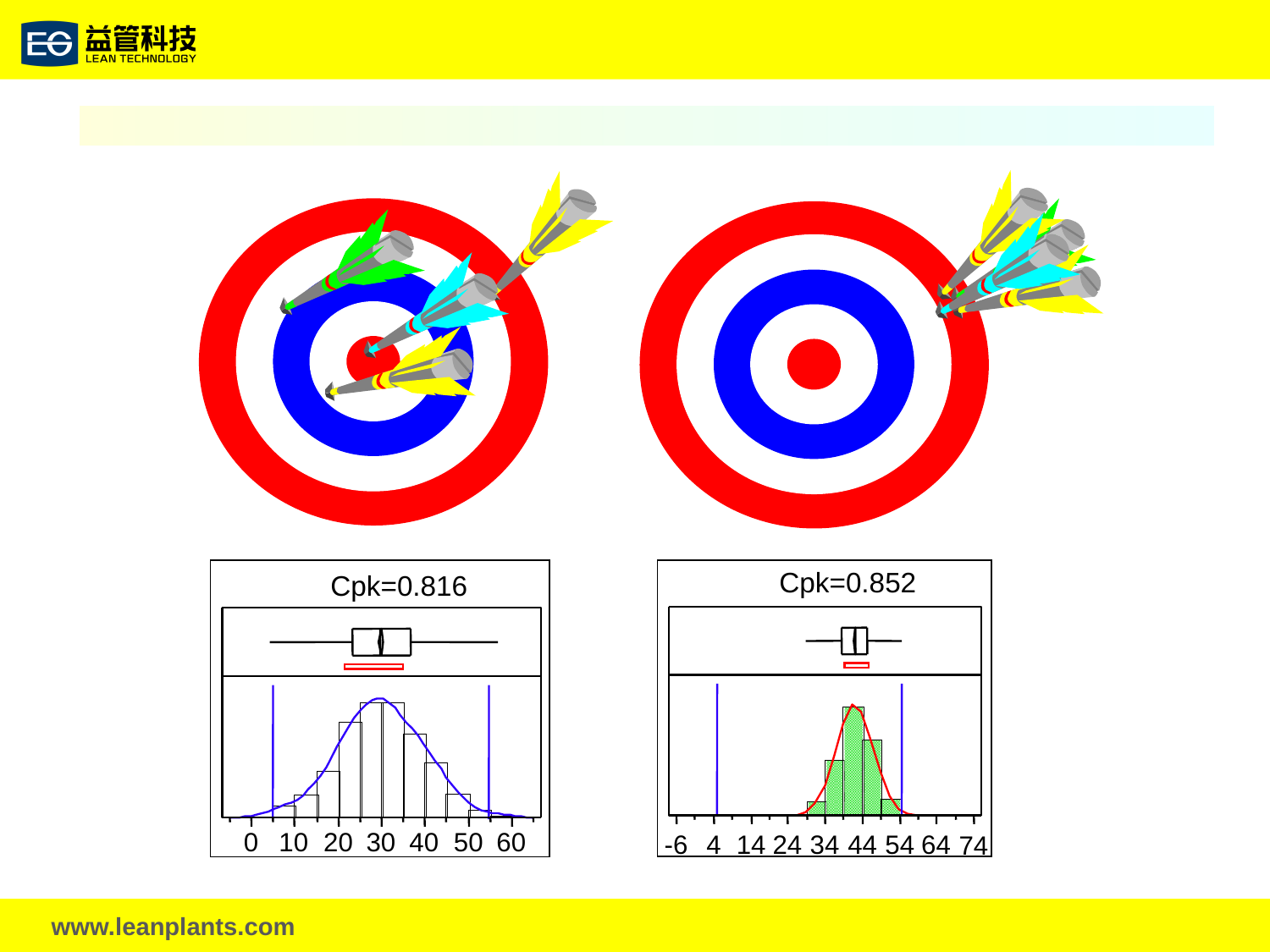

Cpk=0.852

Cpk=0.816

0
10
20
30
40
50
60

-6
4
14
24
34
44
54
64
74
10